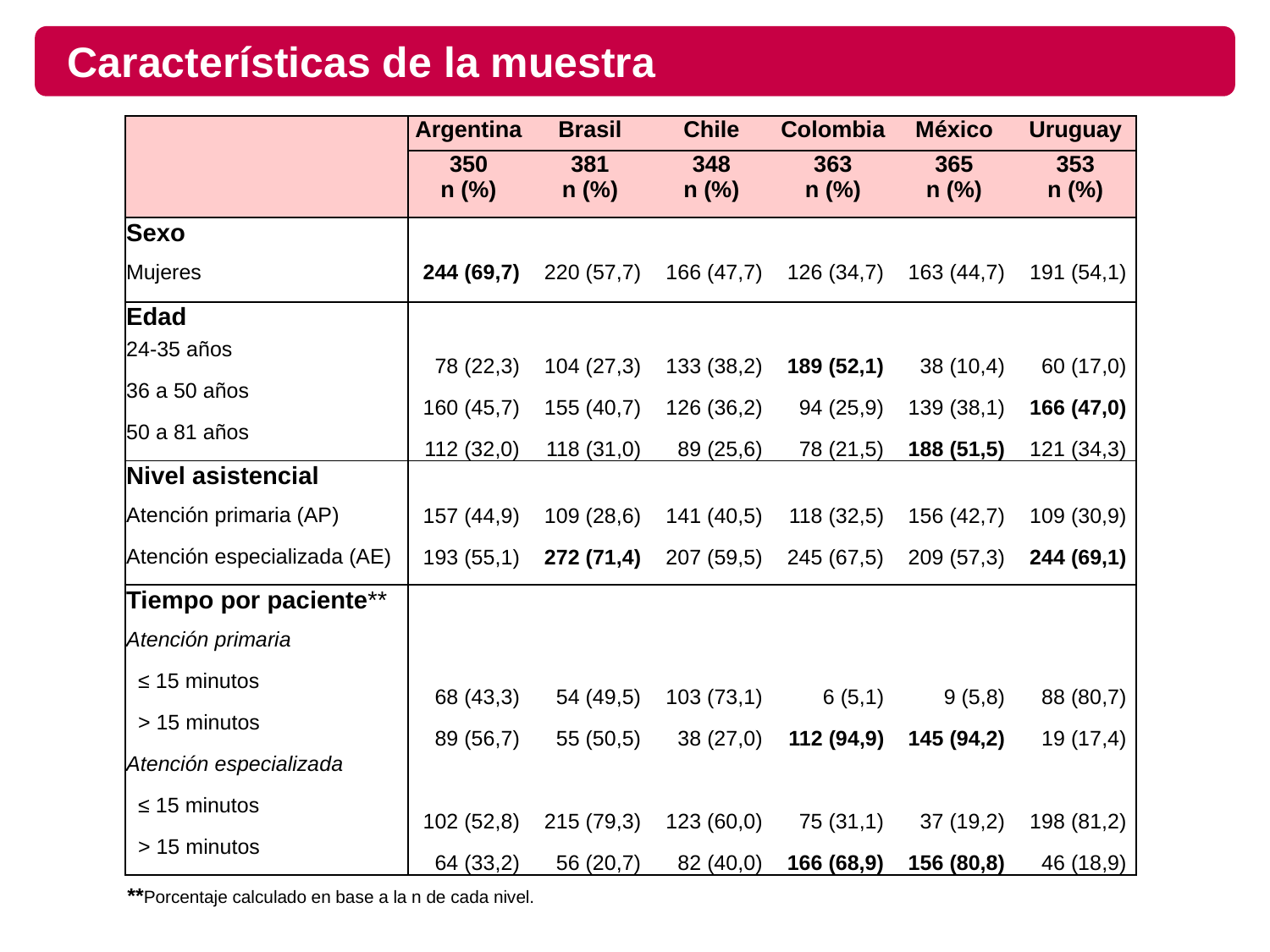

# Características de la muestra
|  | Argentina | Brasil | Chile | Colombia | México | Uruguay |
| --- | --- | --- | --- | --- | --- | --- |
|  | 350 n (%) | 381 n (%) | 348 n (%) | 363 n (%) | 365 n (%) | 353 n (%) |
| Sexo |  |  |  |  |  |  |
| Mujeres | 244 (69,7) | 220 (57,7) | 166 (47,7) | 126 (34,7) | 163 (44,7) | 191 (54,1) |
| Edad |  |  |  |  |  |  |
| 24-35 años | 78 (22,3) | 104 (27,3) | 133 (38,2) | 189 (52,1) | 38 (10,4) | 60 (17,0) |
| 36 a 50 años | 160 (45,7) | 155 (40,7) | 126 (36,2) | 94 (25,9) | 139 (38,1) | 166 (47,0) |
| 50 a 81 años | 112 (32,0) | 118 (31,0) | 89 (25,6) | 78 (21,5) | 188 (51,5) | 121 (34,3) |
| Nivel asistencial |  |  |  |  |  |  |
| Atención primaria (AP) | 157 (44,9) | 109 (28,6) | 141 (40,5) | 118 (32,5) | 156 (42,7) | 109 (30,9) |
| Atención especializada (AE) | 193 (55,1) | 272 (71,4) | 207 (59,5) | 245 (67,5) | 209 (57,3) | 244 (69,1) |
| Tiempo por paciente\*\* |  |  |  |  |  |  |
| Atención primaria |  |  |  |  |  |  |
| ≤ 15 minutos | 68 (43,3) | 54 (49,5) | 103 (73,1) | 6 (5,1) | 9 (5,8) | 88 (80,7) |
| > 15 minutos | 89 (56,7) | 55 (50,5) | 38 (27,0) | 112 (94,9) | 145 (94,2) | 19 (17,4) |
| Atención especializada |  |  |  |  |  |  |
| ≤ 15 minutos | 102 (52,8) | 215 (79,3) | 123 (60,0) | 75 (31,1) | 37 (19,2) | 198 (81,2) |
| > 15 minutos | 64 (33,2) | 56 (20,7) | 82 (40,0) | 166 (68,9) | 156 (80,8) | 46 (18,9) |
**Porcentaje calculado en base a la n de cada nivel.